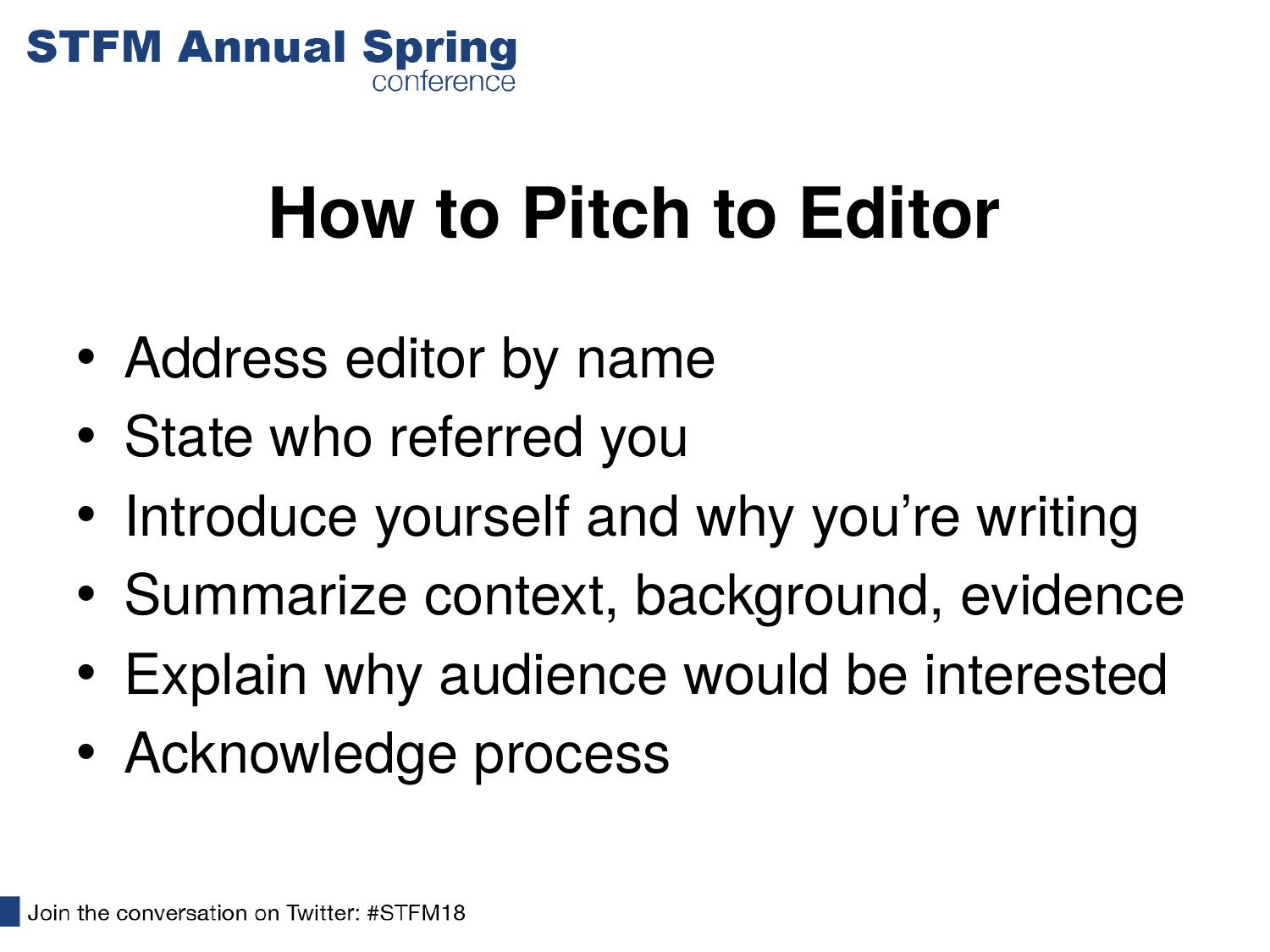

# How to Pitch to Editor
Address editor by name
State who referred you
Introduce yourself and why you’re writing
Summarize context, background, evidence
Explain why audience would be interested
Acknowledge process